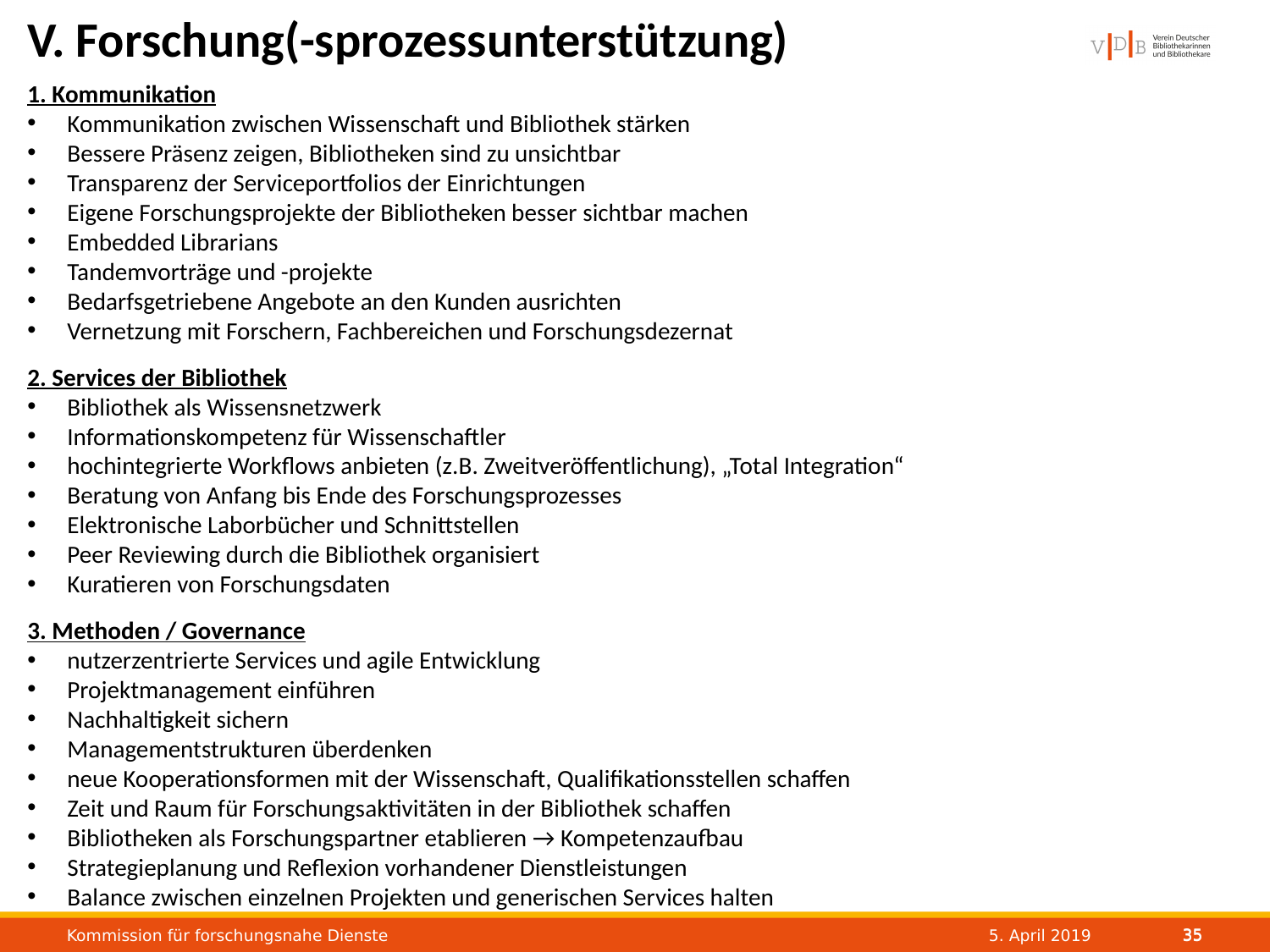

V. Forschung(-sprozessunterstützung)
1. Kommunikation
Kommunikation zwischen Wissenschaft und Bibliothek stärken
Bessere Präsenz zeigen, Bibliotheken sind zu unsichtbar
Transparenz der Serviceportfolios der Einrichtungen
Eigene Forschungsprojekte der Bibliotheken besser sichtbar machen
Embedded Librarians
Tandemvorträge und -projekte
Bedarfsgetriebene Angebote an den Kunden ausrichten
Vernetzung mit Forschern, Fachbereichen und Forschungsdezernat

2. Services der Bibliothek
Bibliothek als Wissensnetzwerk
Informationskompetenz für Wissenschaftler
hochintegrierte Workflows anbieten (z.B. Zweitveröffentlichung), „Total Integration“
Beratung von Anfang bis Ende des Forschungsprozesses
Elektronische Laborbücher und Schnittstellen
Peer Reviewing durch die Bibliothek organisiert
Kuratieren von Forschungsdaten

3. Methoden / Governance
nutzerzentrierte Services und agile Entwicklung
Projektmanagement einführen
Nachhaltigkeit sichern
Managementstrukturen überdenken
neue Kooperationsformen mit der Wissenschaft, Qualifikationsstellen schaffen
Zeit und Raum für Forschungsaktivitäten in der Bibliothek schaffen
Bibliotheken als Forschungspartner etablieren → Kompetenzaufbau
Strategieplanung und Reflexion vorhandener Dienstleistungen
Balance zwischen einzelnen Projekten und generischen Services halten
35